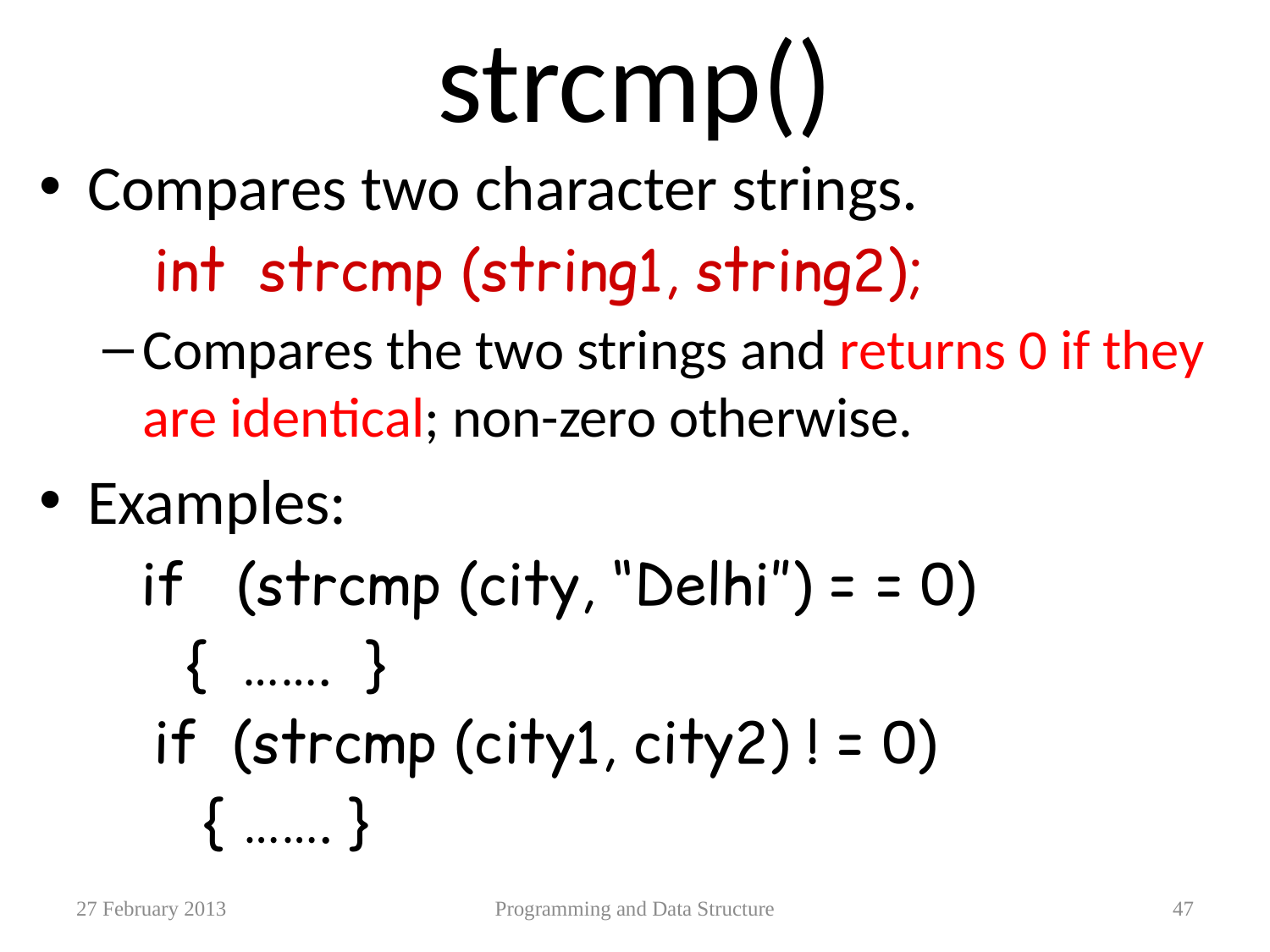

# strcmp()
Compares two character strings.
   int  strcmp (string1, string2);
Compares the two strings and returns 0 if they are identical; non-zero otherwise.
Examples:
   if   (strcmp (city, “Delhi”) = = 0)
     {  …….  }
   if  (strcmp (city1, city2) ! = 0)
      { ……. }
27 February 2013
Programming and Data Structure
47